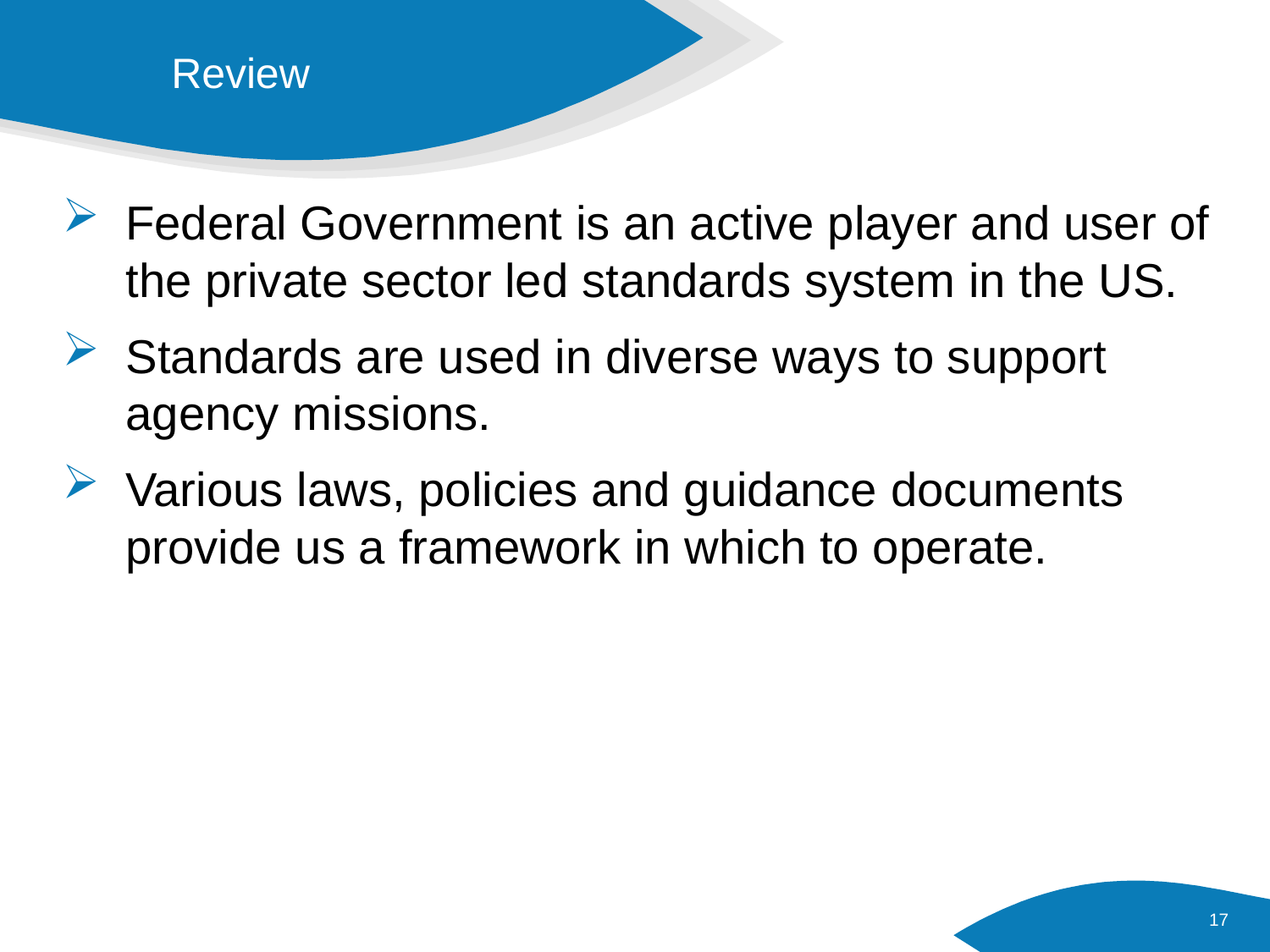

Federal Government is an active player and user of the private sector led standards system in the US.
Standards are used in diverse ways to support agency missions.
Various laws, policies and guidance documents provide us a framework in which to operate.
17